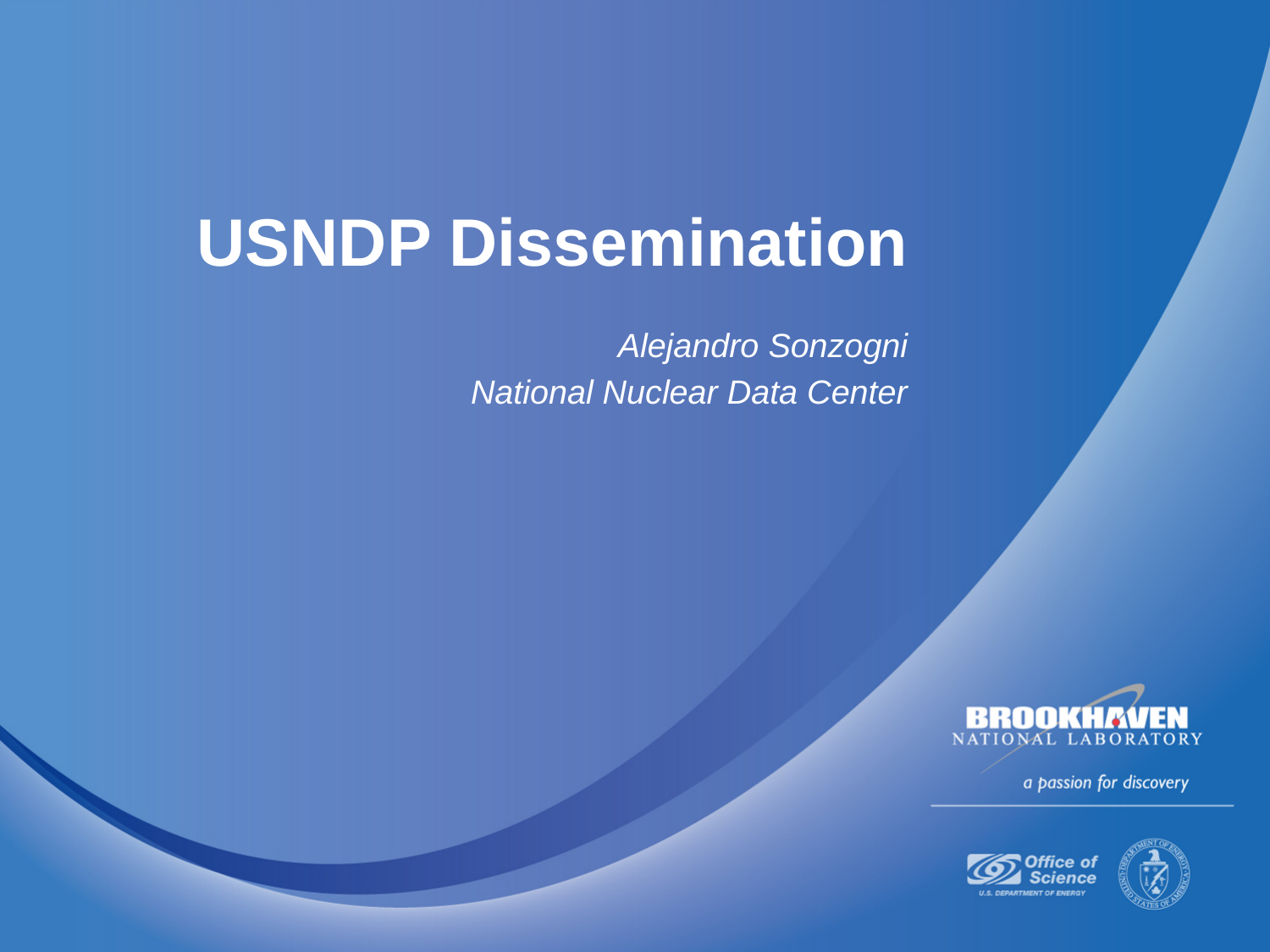

# USNDP Dissemination
Alejandro Sonzogni
National Nuclear Data Center